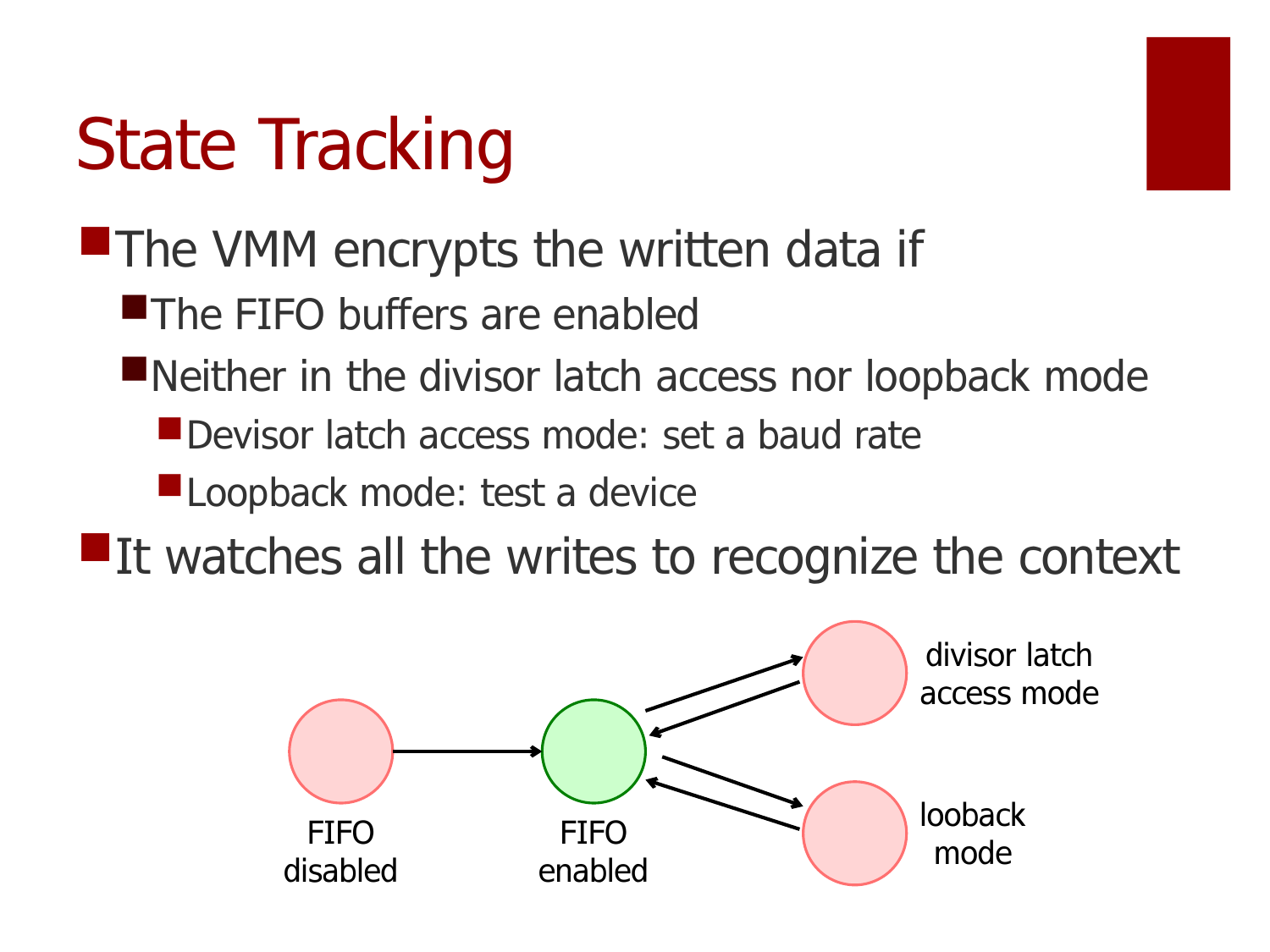

# State Tracking
The VMM encrypts the written data if
The FIFO buffers are enabled
Neither in the divisor latch access nor loopback mode
Devisor latch access mode: set a baud rate
Loopback mode: test a device
It watches all the writes to recognize the context

divisor latch
access mode

looback
mode
FIFO
disabled
FIFO
enabled